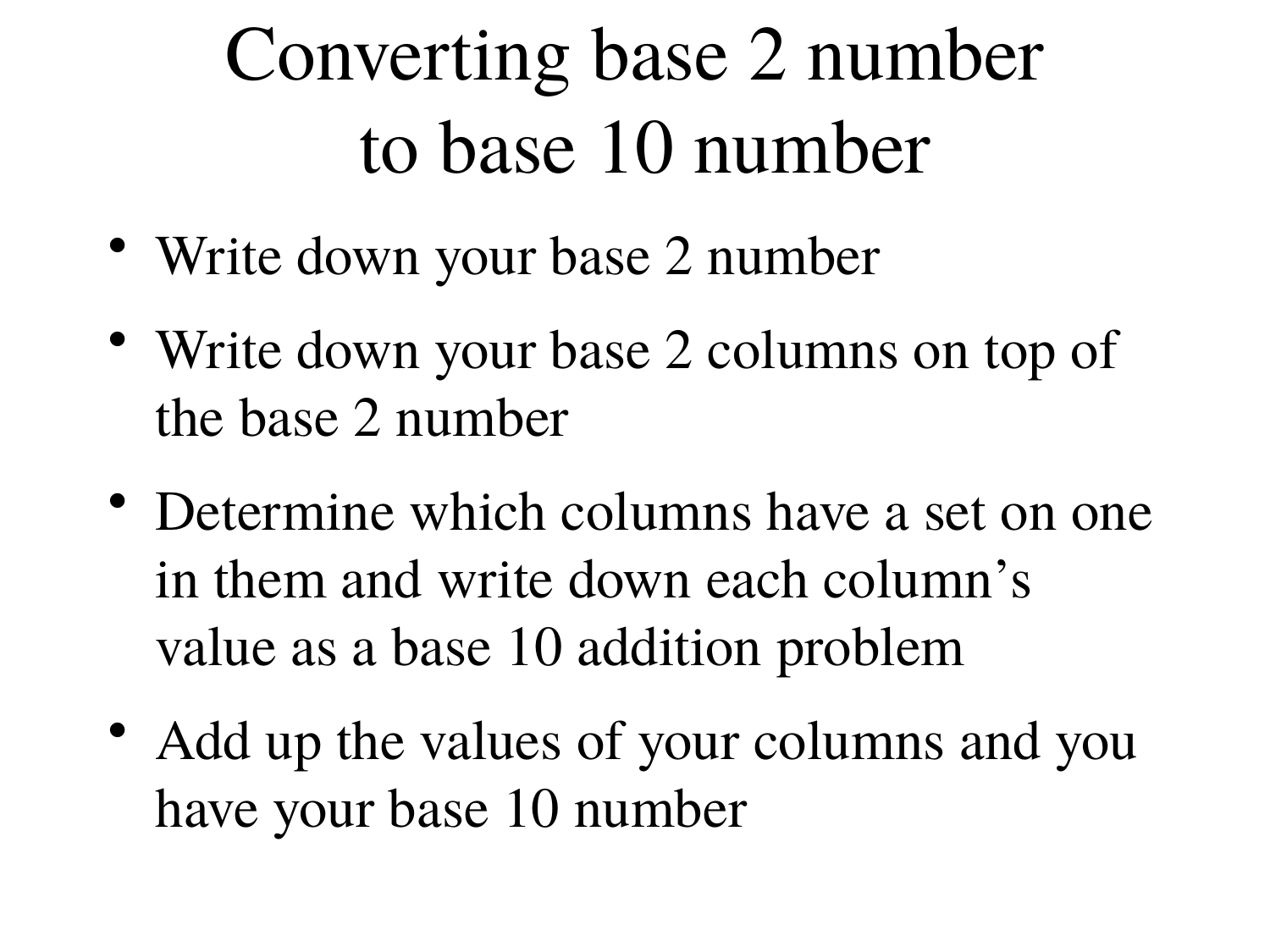

# Converting base 2 number to base 10 number
Write down your base 2 number
Write down your base 2 columns on top of the base 2 number
Determine which columns have a set on one in them and write down each column’s value as a base 10 addition problem
Add up the values of your columns and you have your base 10 number